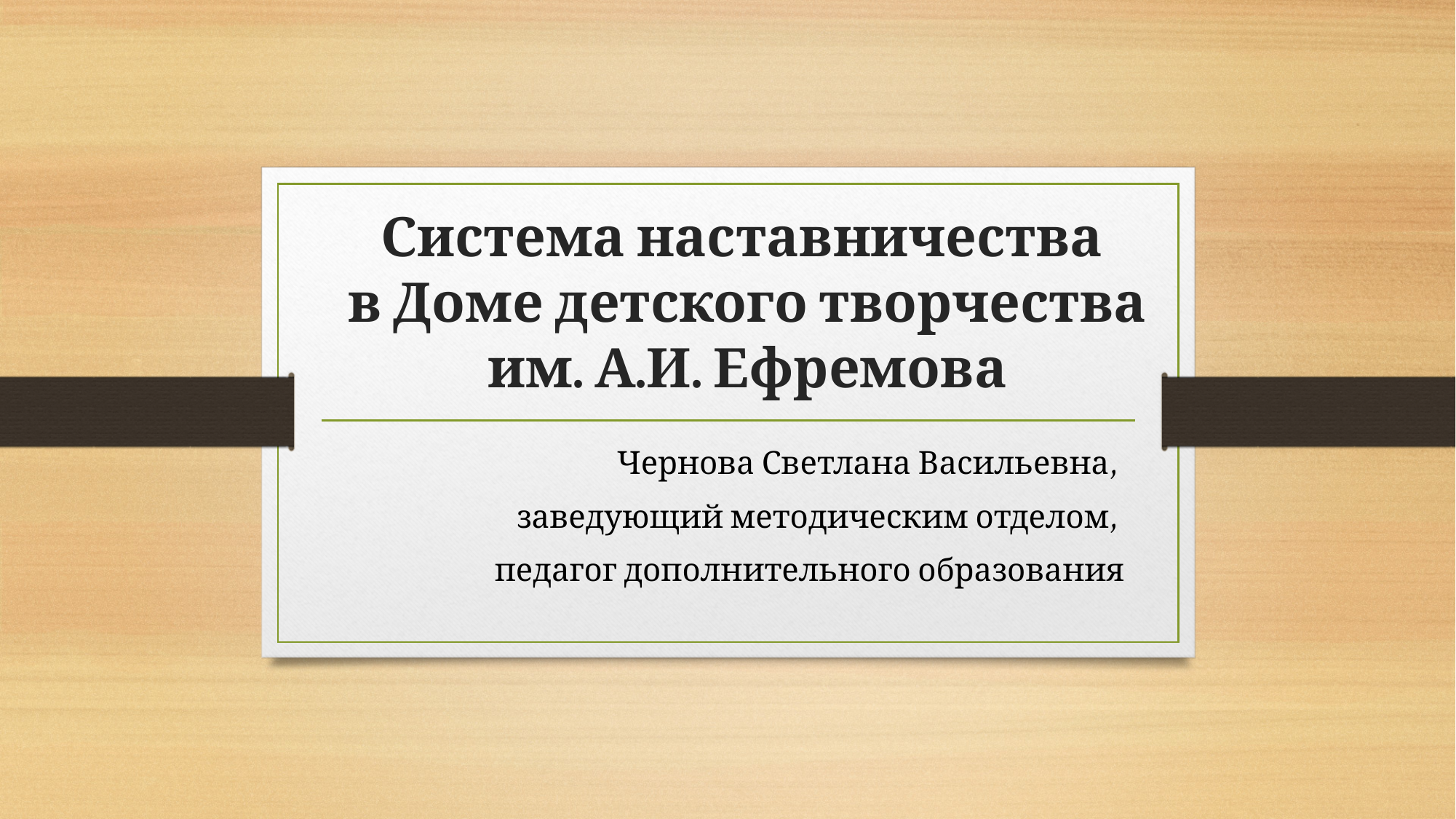

# Система наставничества в Доме детского творчества им. А.И. Ефремова
Чернова Светлана Васильевна,
заведующий методическим отделом,
педагог дополнительного образования